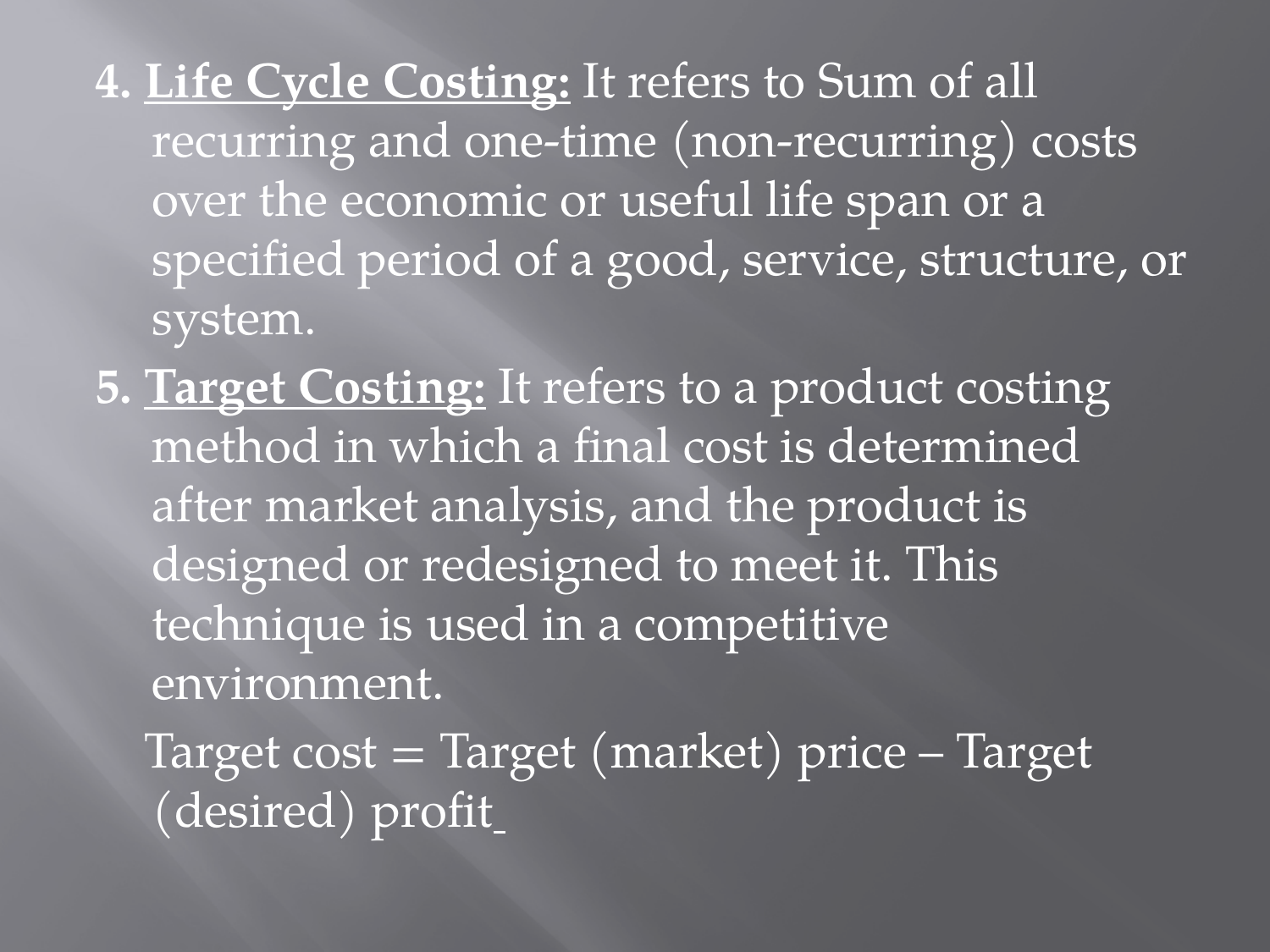

4. Life Cycle Costing: It refers to Sum of all recurring and one-time (non-recurring) costs over the economic or useful life span or a specified period of a good, service, structure, or system.
5. Target Costing: It refers to a product costing method in which a final cost is determined after market analysis, and the product is designed or redesigned to meet it. This technique is used in a competitive environment.
    Target cost = Target (market) price – Target (desired) profit